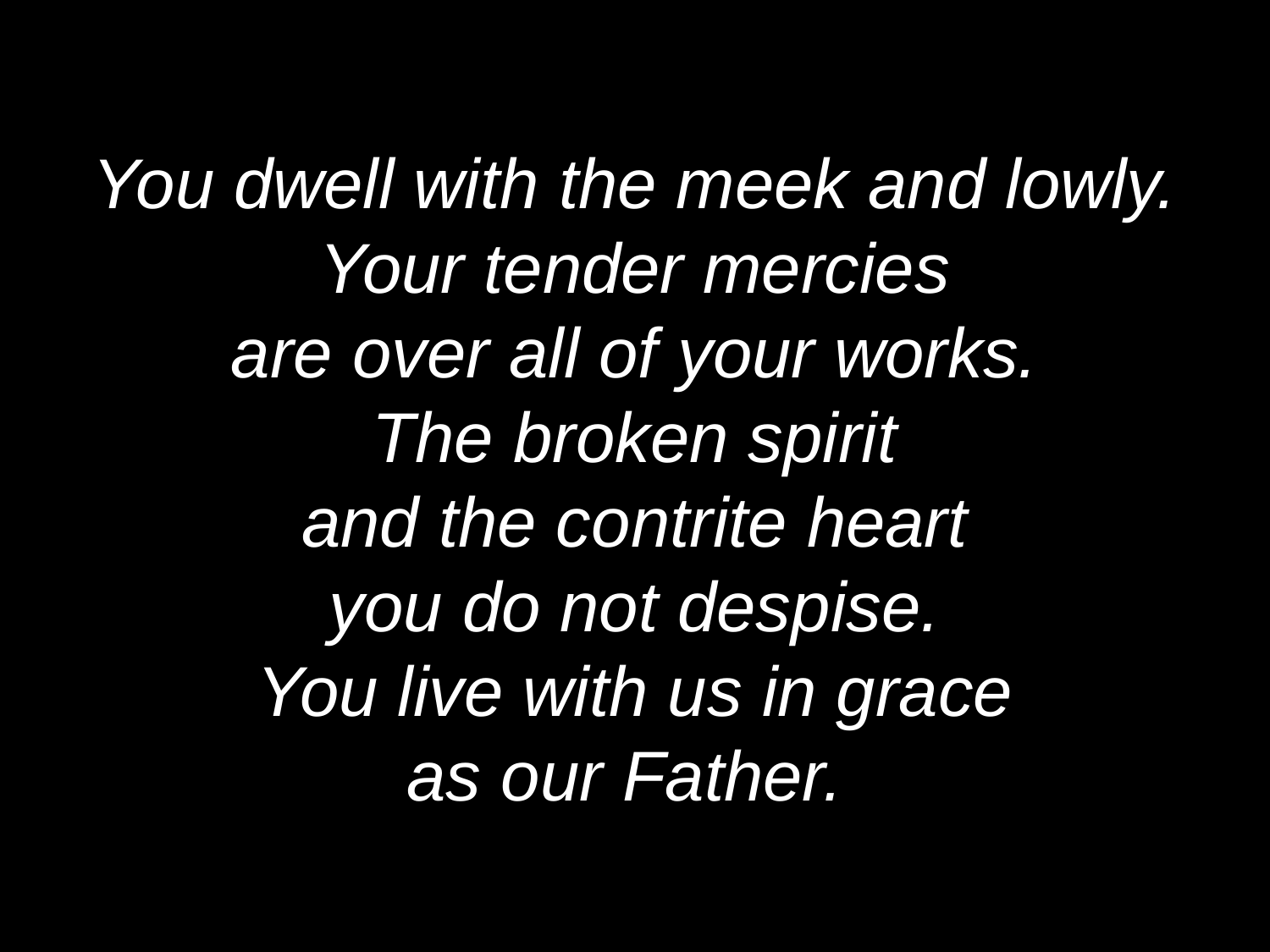

You dwell with the meek and lowly.
Your tender mercies
are over all of your works.
The broken spirit
and the contrite heart
you do not despise.
You live with us in grace
as our Father.